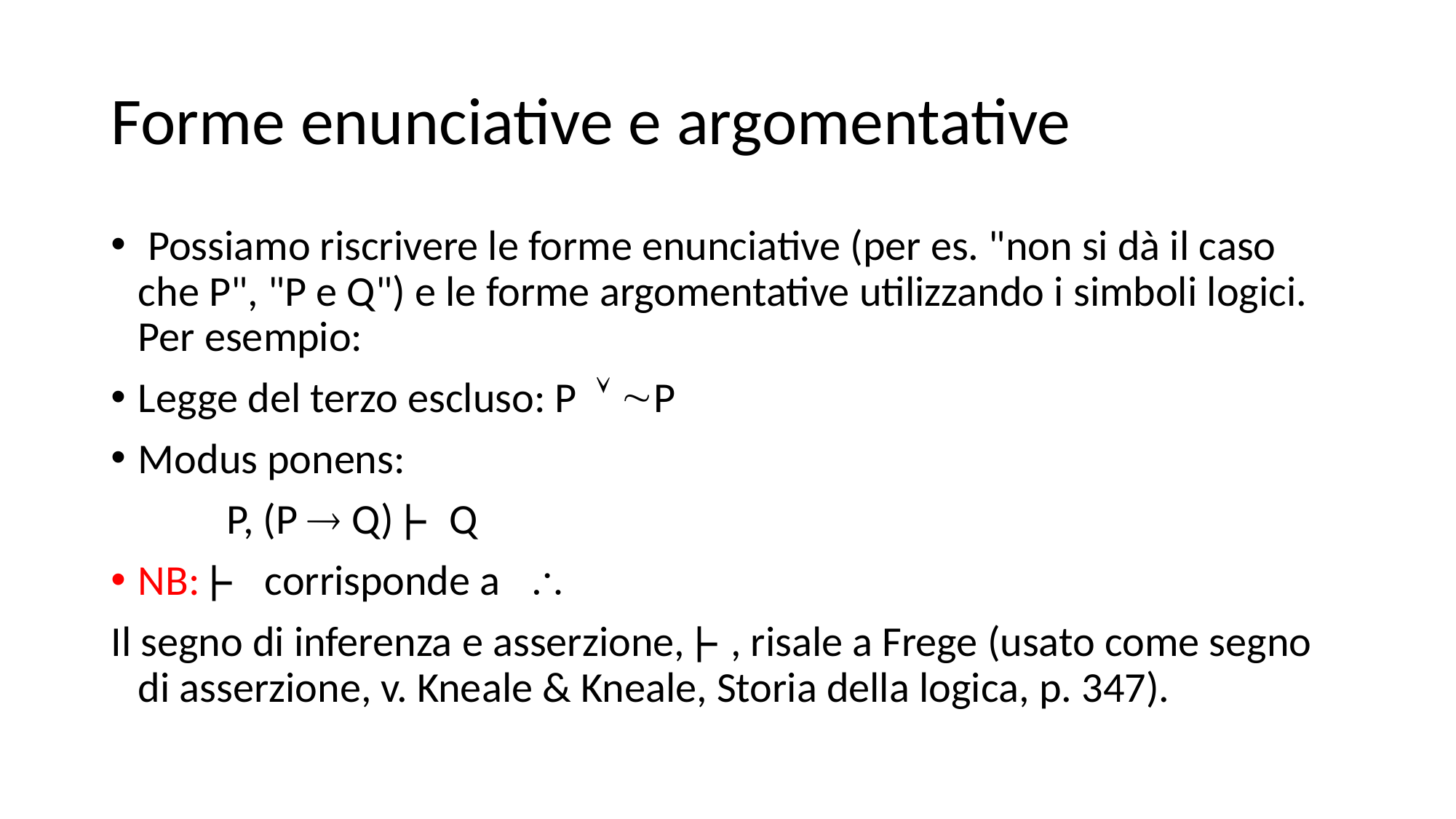

# Forme enunciative e argomentative
 Possiamo riscrivere le forme enunciative (per es. "non si dà il caso che P", "P e Q") e le forme argomentative utilizzando i simboli logici. Per esempio:
Legge del terzo escluso: P  ∨ ∼P
Modus ponens:
            P, (P → Q) ⊦  Q
NB: ⊦   corrisponde a   ∴
Il segno di inferenza e asserzione, ⊦ , risale a Frege (usato come segno di asserzione, v. Kneale & Kneale, Storia della logica, p. 347).